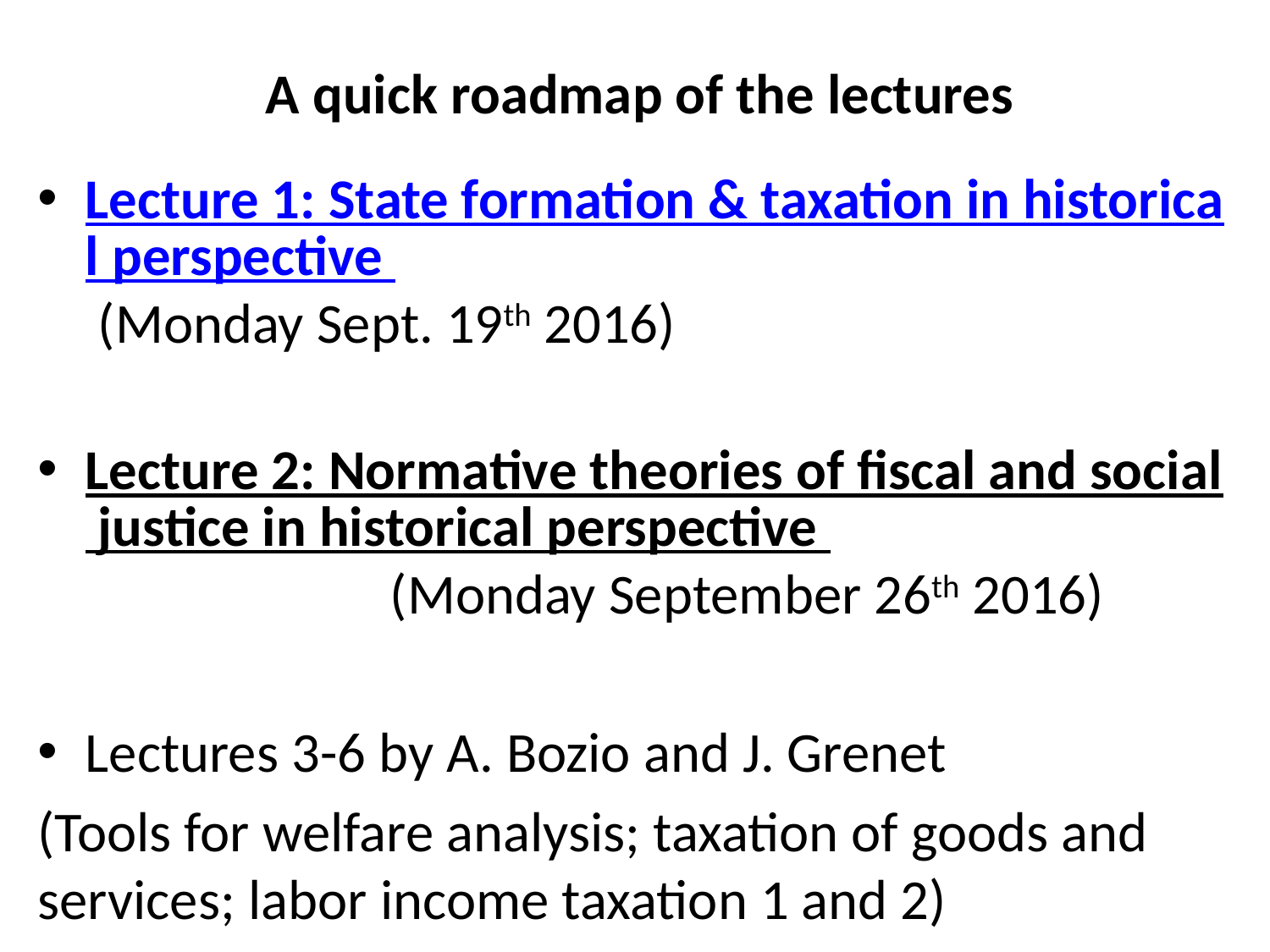

# A quick roadmap of the lectures
Lecture 1: State formation & taxation in historical perspective  (Monday Sept. 19th 2016)
Lecture 2: Normative theories of fiscal and social justice in historical perspective                         (Monday September 26th 2016)

Lectures 3-6 by A. Bozio and J. Grenet
(Tools for welfare analysis; taxation of goods and services; labor income taxation 1 and 2)